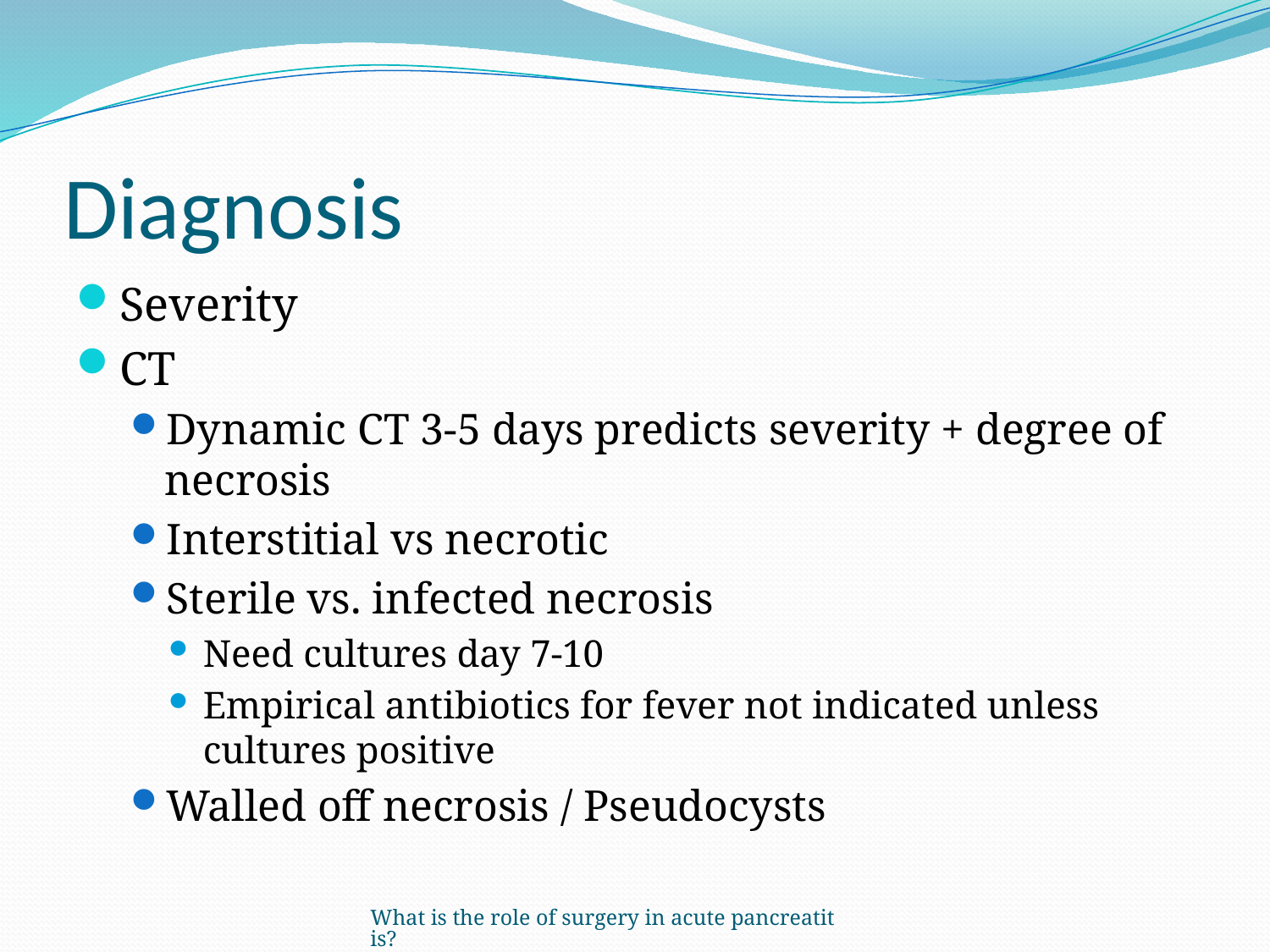

# Diagnosis
Severity
CT
Dynamic CT 3-5 days predicts severity + degree of necrosis
Interstitial vs necrotic
Sterile vs. infected necrosis
Need cultures day 7-10
Empirical antibiotics for fever not indicated unless cultures positive
Walled off necrosis / Pseudocysts

What is the role of surgery in acute pancreatitis?